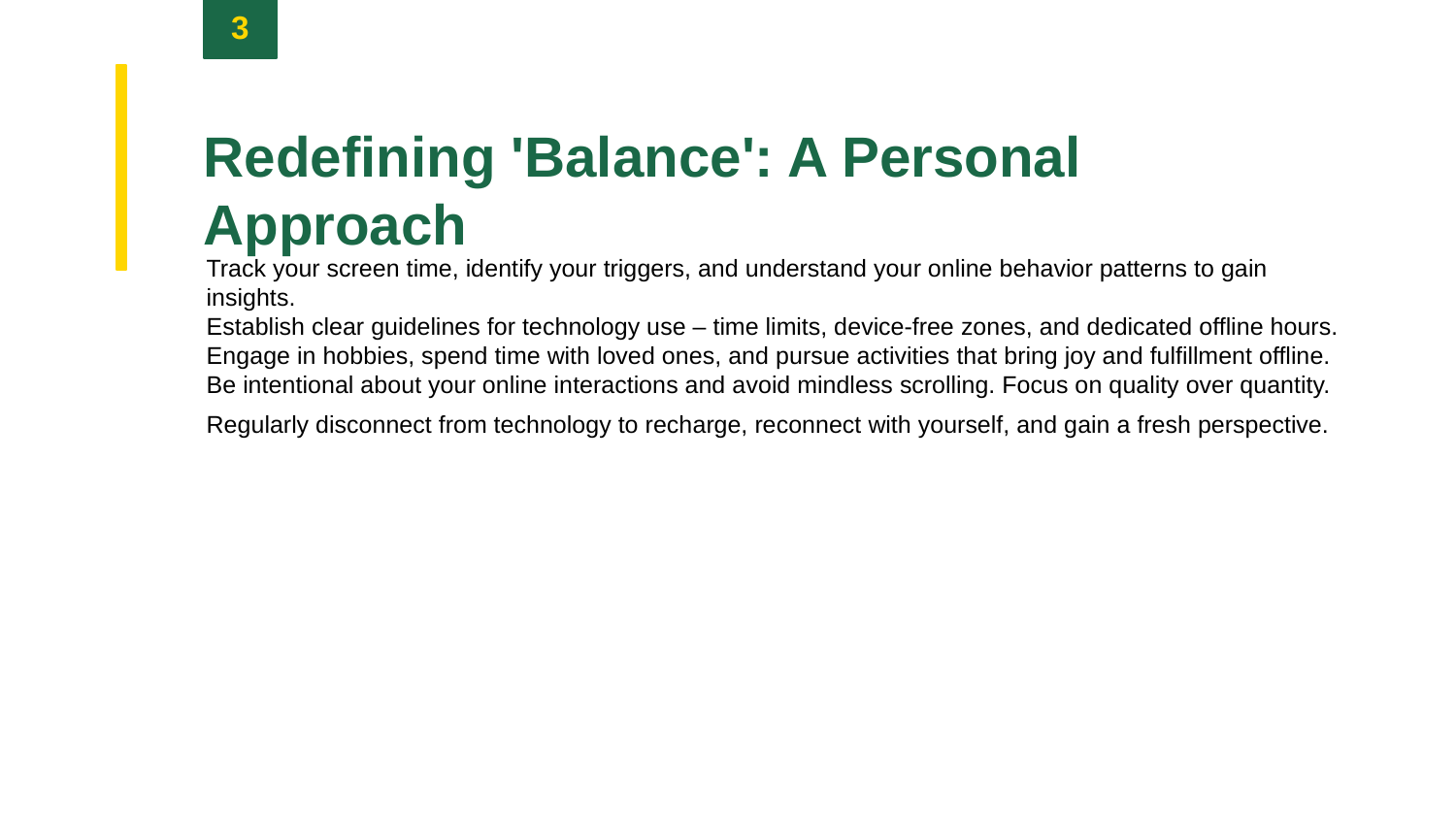

3

Redefining 'Balance': A Personal Approach
Track your screen time, identify your triggers, and understand your online behavior patterns to gain insights.
Establish clear guidelines for technology use – time limits, device-free zones, and dedicated offline hours.
Engage in hobbies, spend time with loved ones, and pursue activities that bring joy and fulfillment offline.
Be intentional about your online interactions and avoid mindless scrolling. Focus on quality over quantity.
Regularly disconnect from technology to recharge, reconnect with yourself, and gain a fresh perspective.